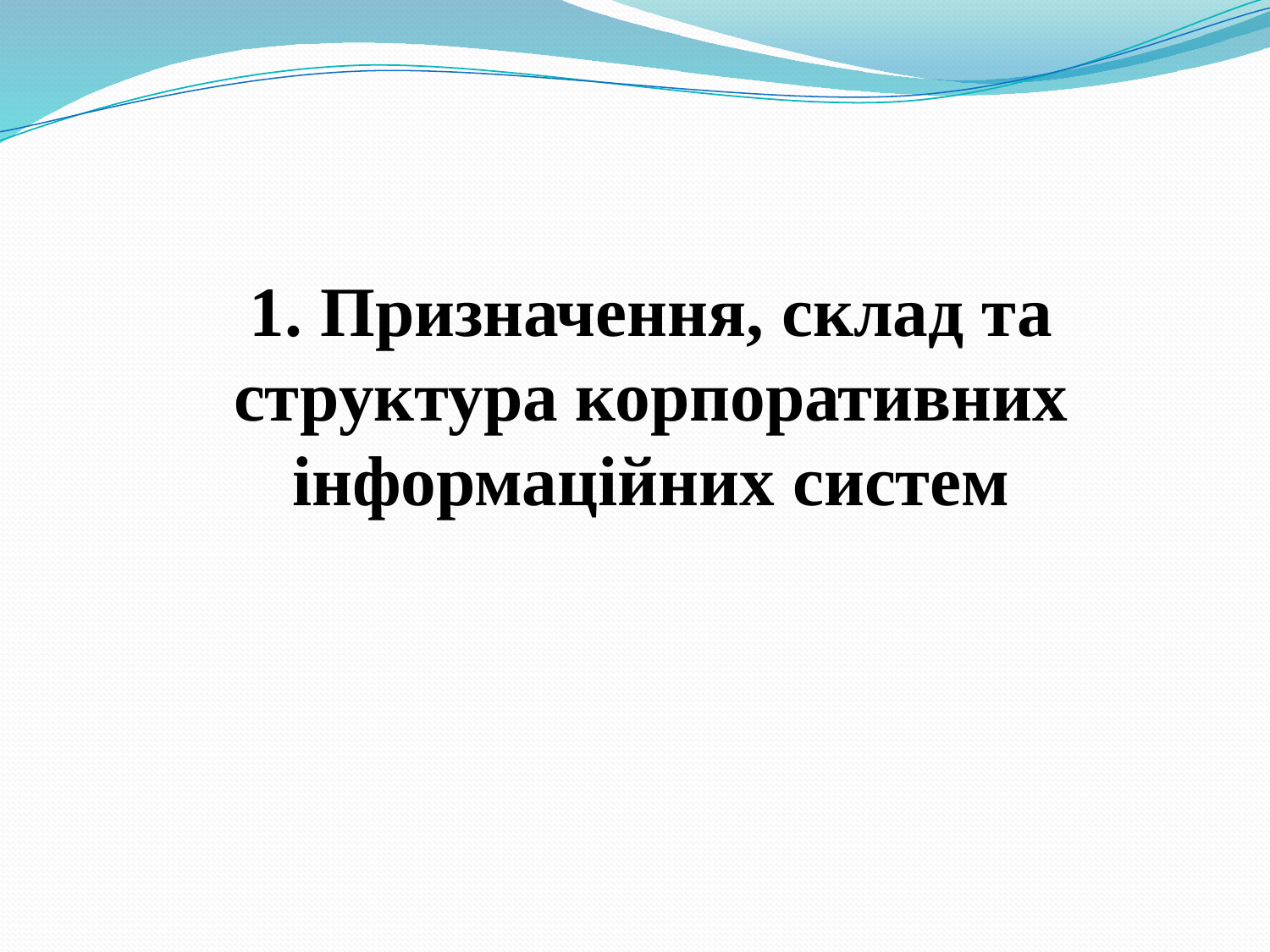

# Призначення, склад та структура корпоративних інформаційних систем